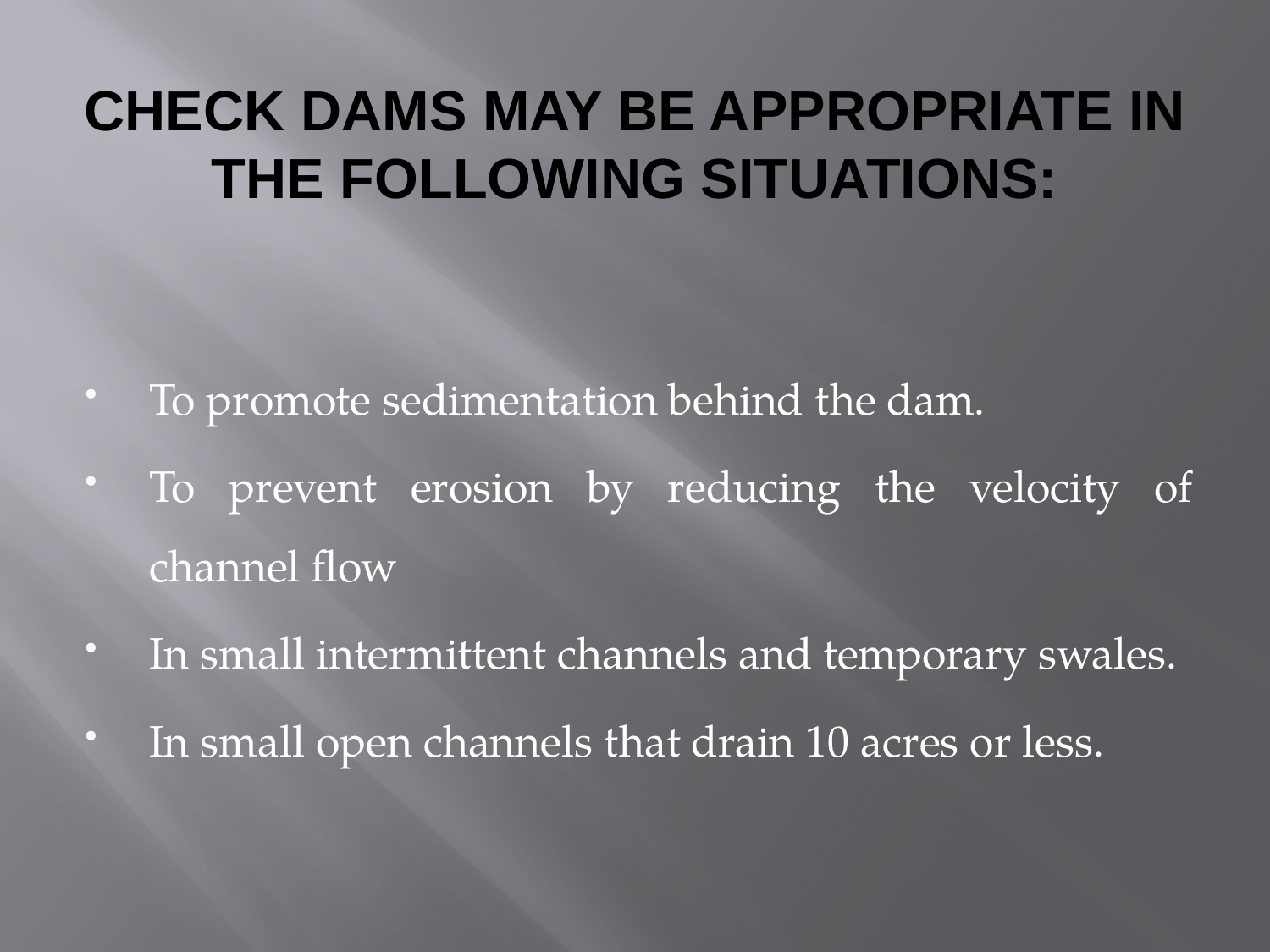

# CHECK DAMS MAY BE APPROPRIATE IN THE FOLLOWING SITUATIONS:
To promote sedimentation behind the dam.
To prevent erosion by reducing the velocity of channel flow
In small intermittent channels and temporary swales.
In small open channels that drain 10 acres or less.